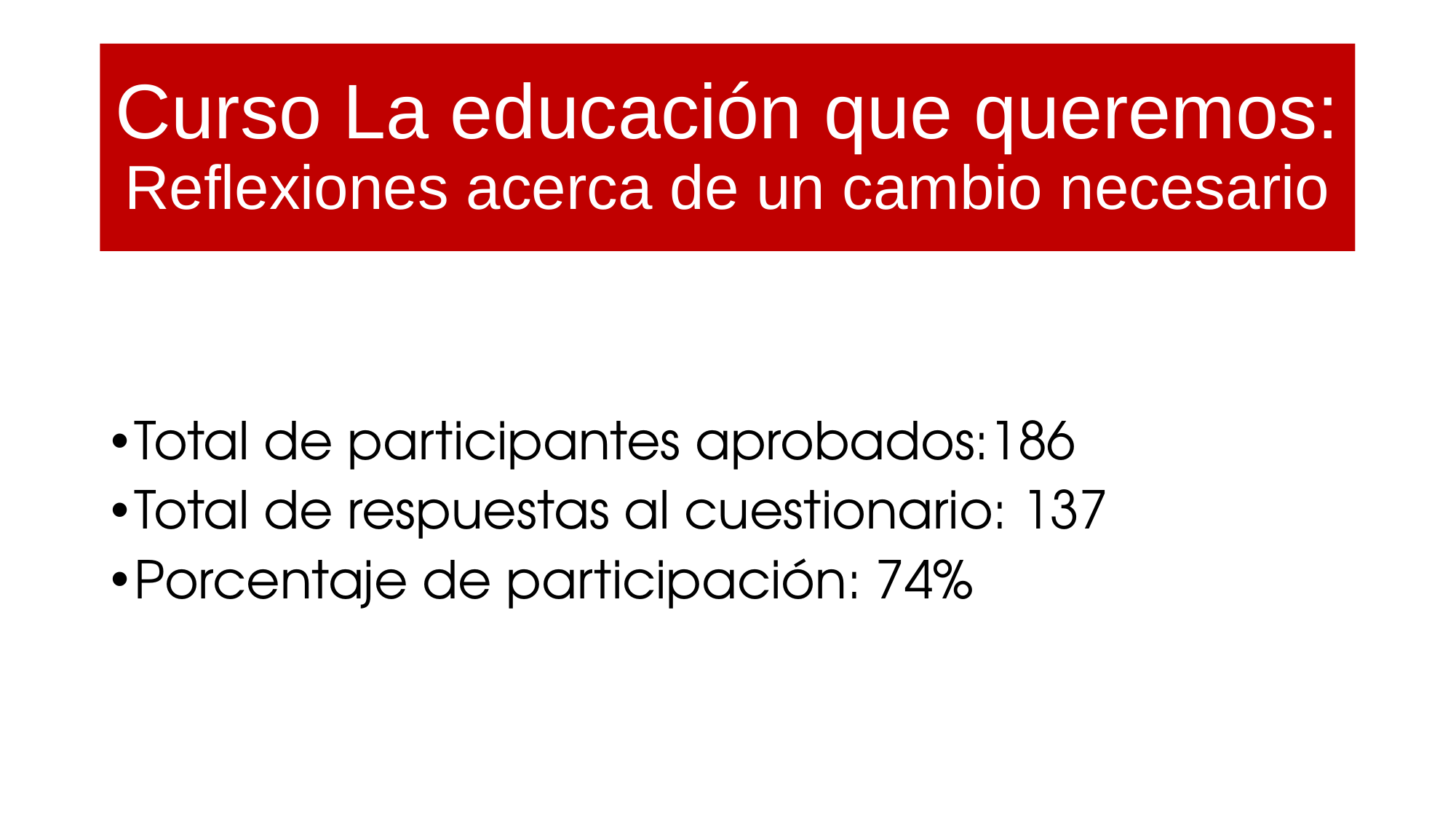

# Curso La educación que queremos: Reflexiones acerca de un cambio necesario
Total de participantes aprobados:186
Total de respuestas al cuestionario: 137
Porcentaje de participación: 74%